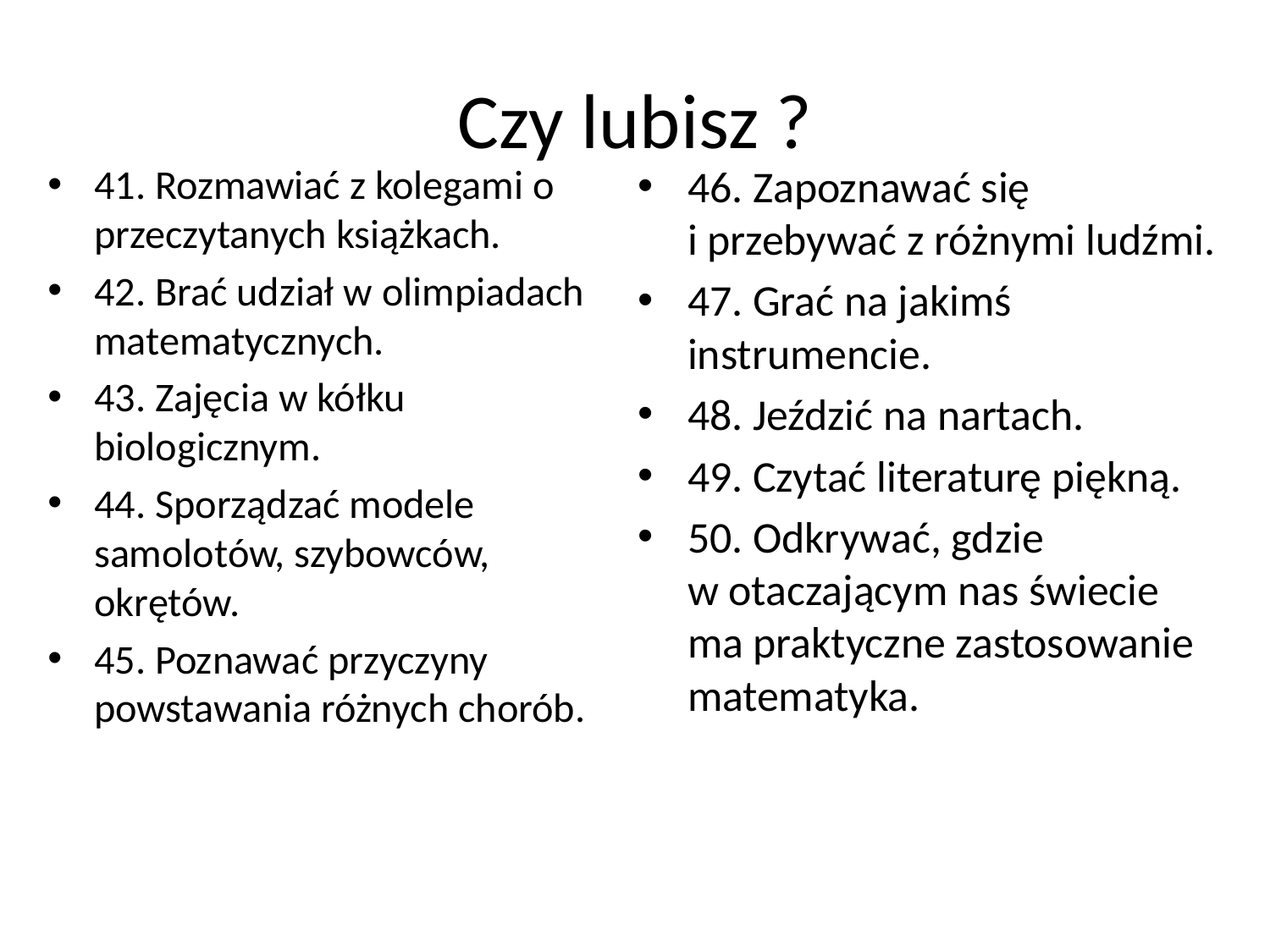

# Czy lubisz ?
41. Rozmawiać z kolegami o przeczytanych książkach.
42. Brać udział w olimpiadach matematycznych.
43. Zajęcia w kółku biologicznym.
44. Sporządzać modele samolotów, szybowców, okrętów.
45. Poznawać przyczyny powstawania różnych chorób.
46. Zapoznawać się
i przebywać z różnymi ludźmi.
47. Grać na jakimś instrumencie.
48. Jeździć na nartach.
49. Czytać literaturę piękną.
50. Odkrywać, gdzie
w otaczającym nas świecie ma praktyczne zastosowanie matematyka.